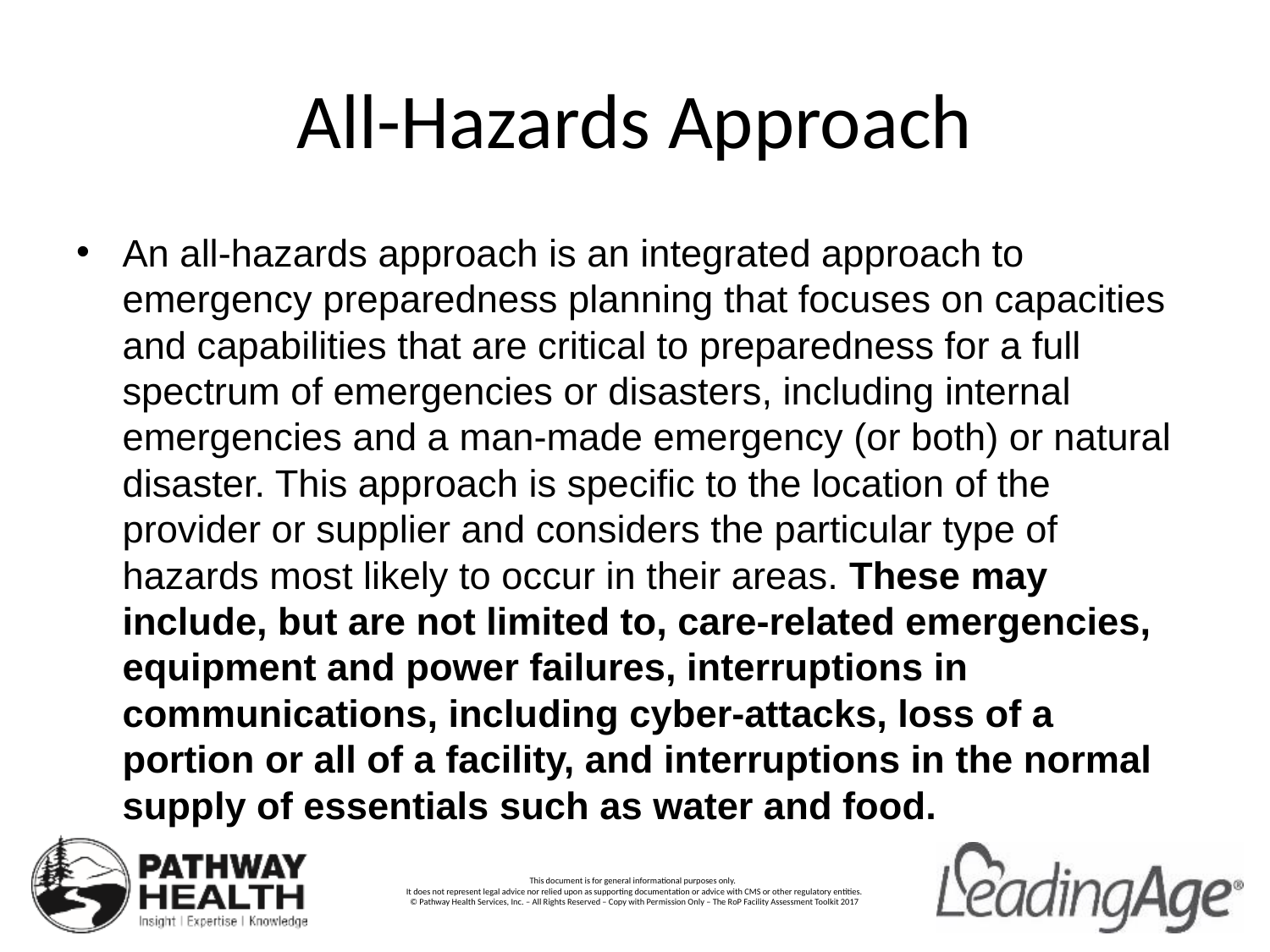

# All-Hazards Approach
An all-hazards approach is an integrated approach to emergency preparedness planning that focuses on capacities and capabilities that are critical to preparedness for a full spectrum of emergencies or disasters, including internal emergencies and a man-made emergency (or both) or natural disaster. This approach is specific to the location of the provider or supplier and considers the particular type of hazards most likely to occur in their areas. These may include, but are not limited to, care-related emergencies, equipment and power failures, interruptions in communications, including cyber-attacks, loss of a portion or all of a facility, and interruptions in the normal supply of essentials such as water and food.